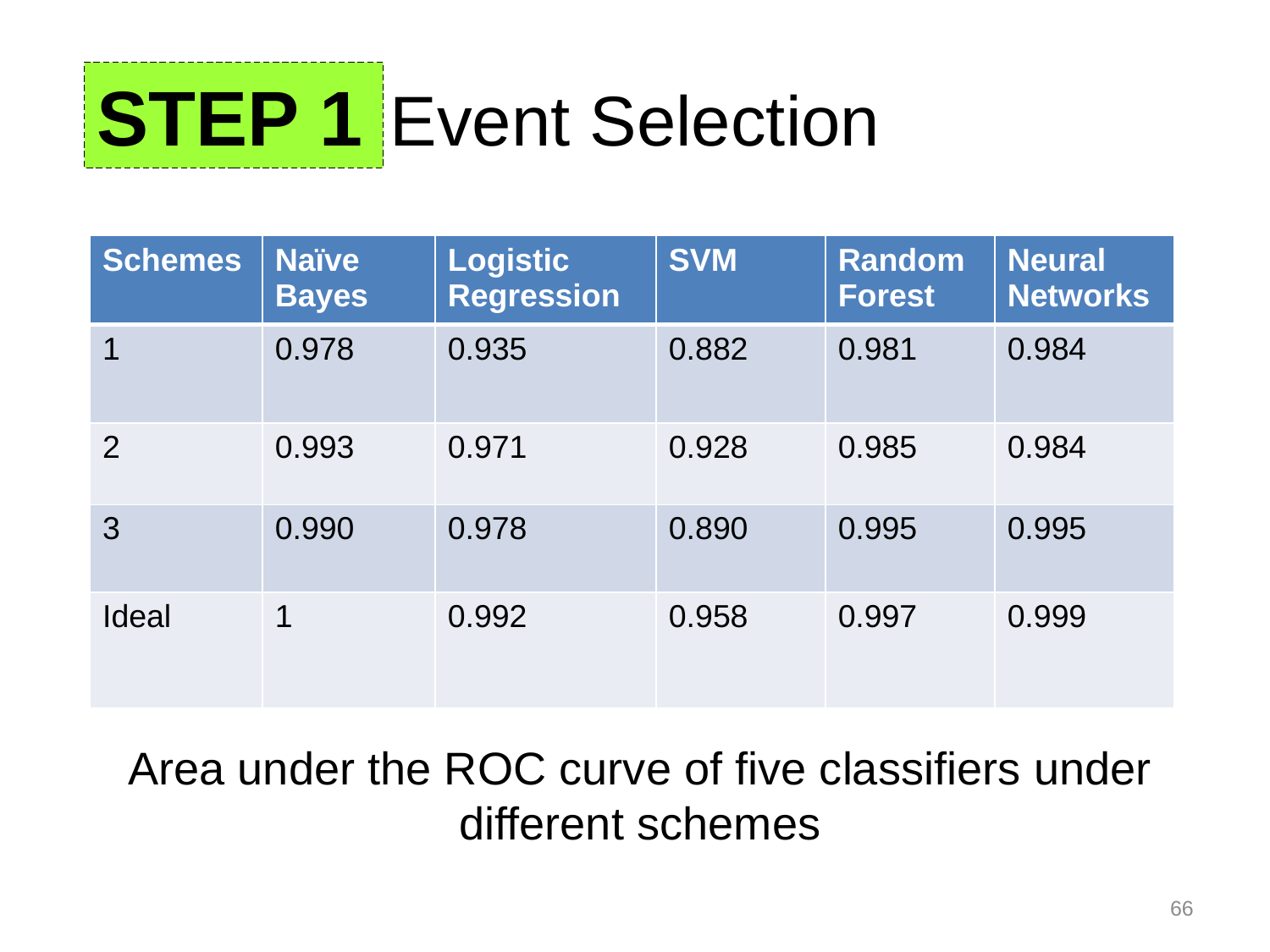

# Event Selection
STEP 1
| Schemes | Naïve Bayes | Logistic Regression | SVM | Random Forest | Neural Networks |
| --- | --- | --- | --- | --- | --- |
| 1 | 0.978 | 0.935 | 0.882 | 0.981 | 0.984 |
| 2 | 0.993 | 0.971 | 0.928 | 0.985 | 0.984 |
| 3 | 0.990 | 0.978 | 0.890 | 0.995 | 0.995 |
| Ideal | 1 | 0.992 | 0.958 | 0.997 | 0.999 |
Area under the ROC curve of five classifiers under different schemes
66